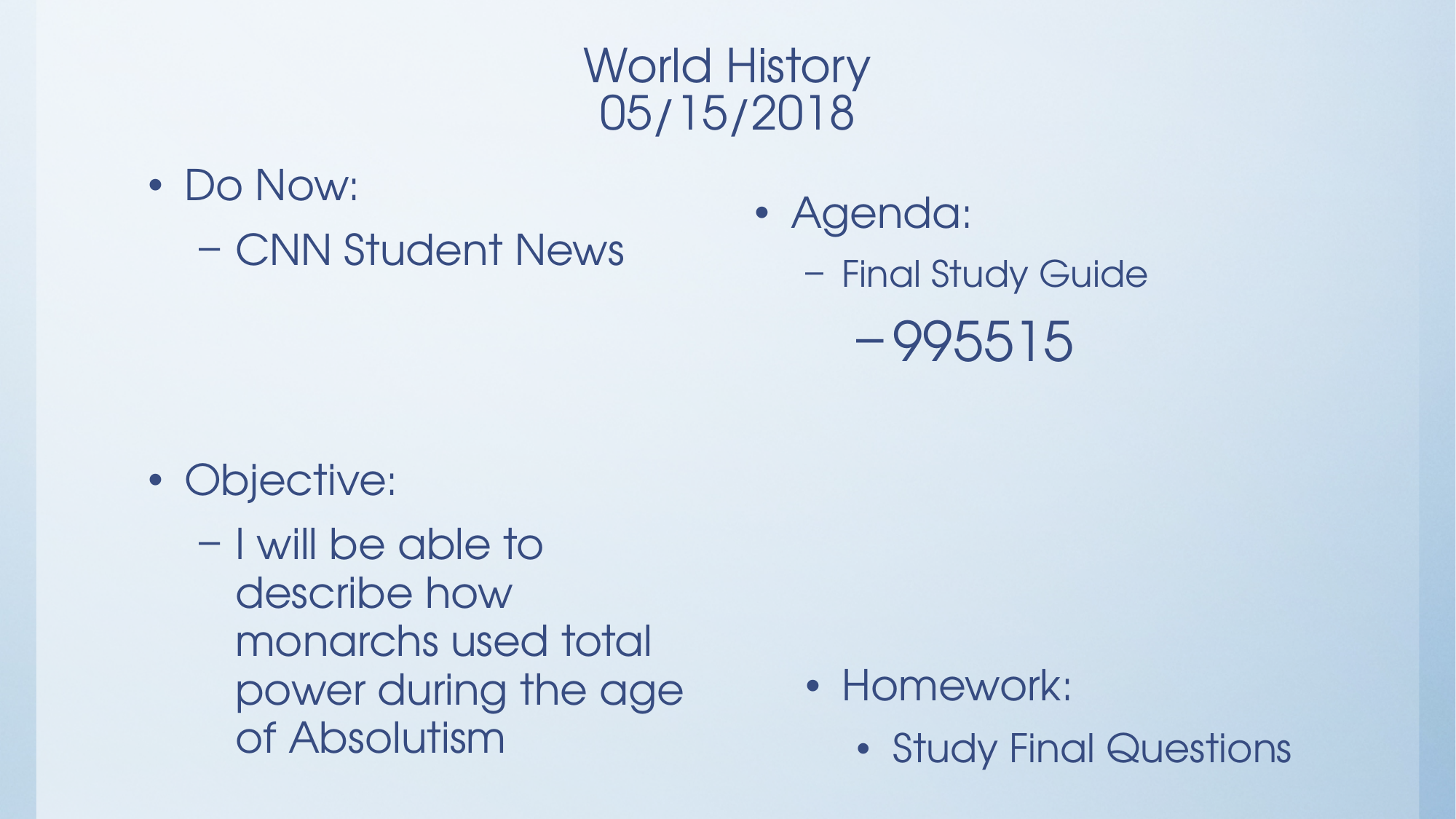

# World History 05/15/2018
Do Now:
CNN Student News

Objective:
I will be able to describe how monarchs used total power during the age of Absolutism
Agenda:
Final Study Guide
995515

Homework:
Study Final Questions